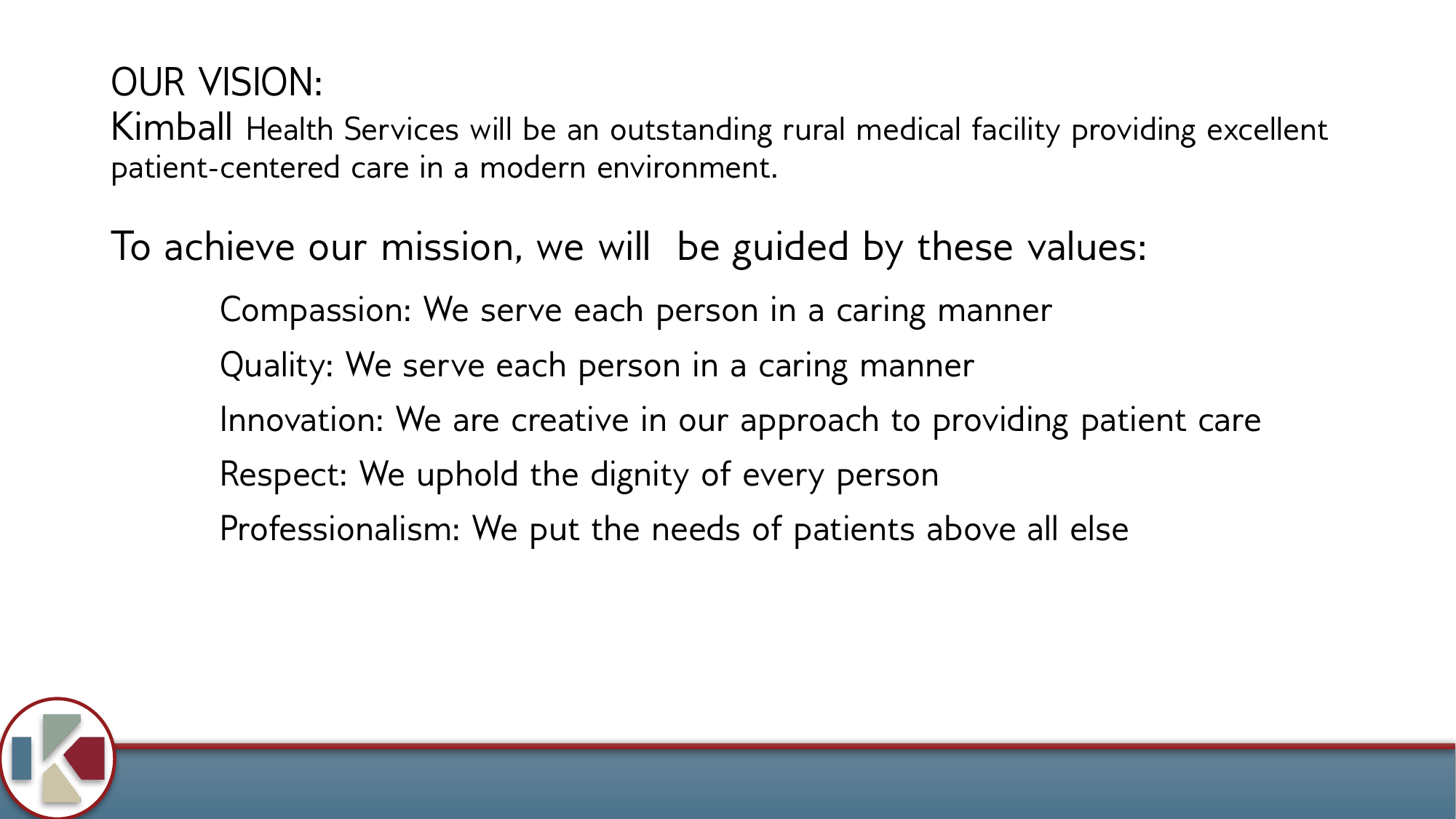

# OUR VISION: Kimball Health Services will be an outstanding rural medical facility providing excellent patient-centered care in a modern environment.
To achieve our mission, we will  be guided by these values:
	Compassion: We serve each person in a caring manner
	Quality: We serve each person in a caring manner
	Innovation: We are creative in our approach to providing patient care
 	Respect: We uphold the dignity of every person
	Professionalism: We put the needs of patients above all else